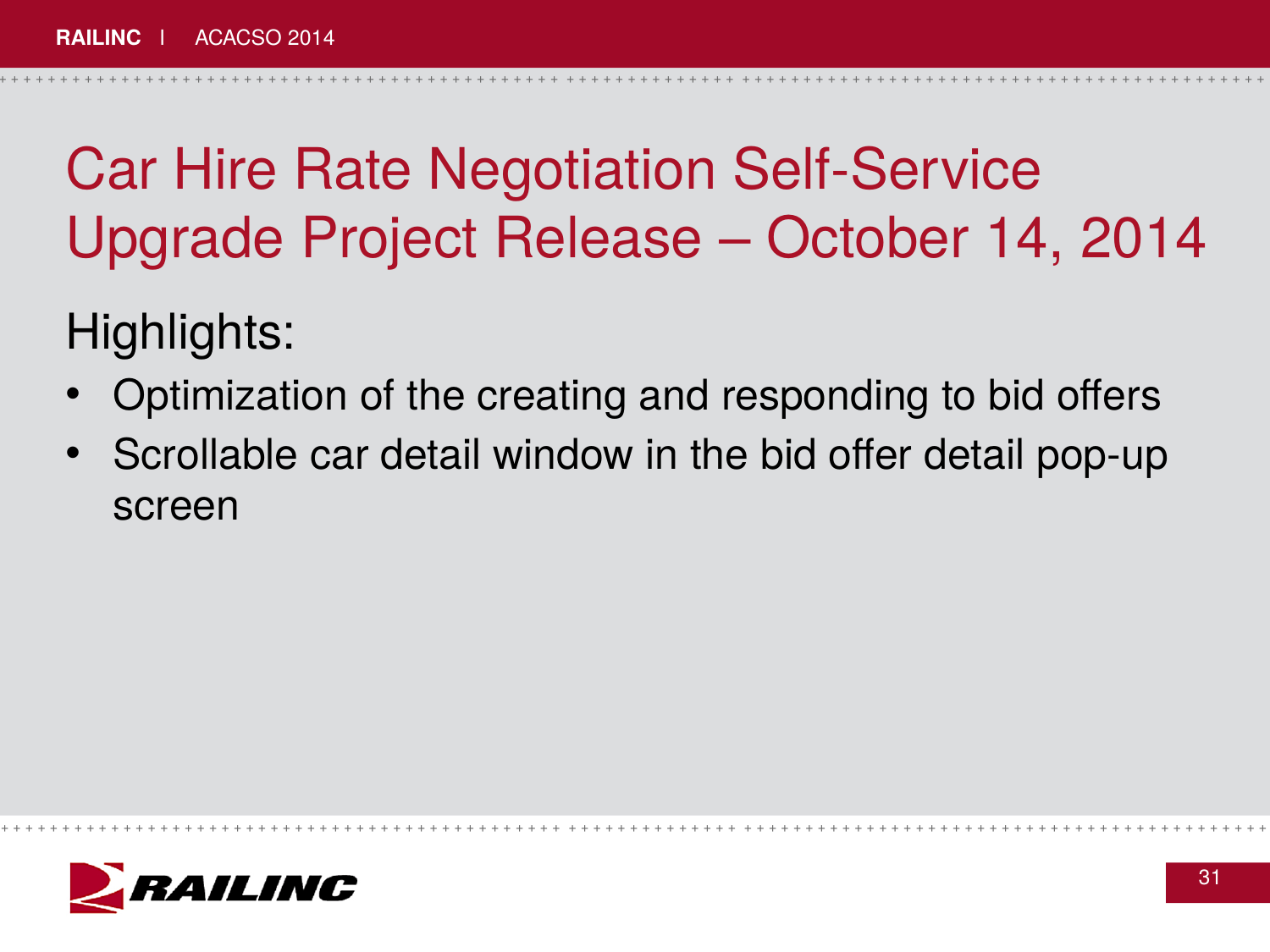

# Car Hire Rate Negotiation Self-Service Upgrade Project Release – October 14, 2014
Highlights:
Optimization of the creating and responding to bid offers
Scrollable car detail window in the bid offer detail pop-up screen

31